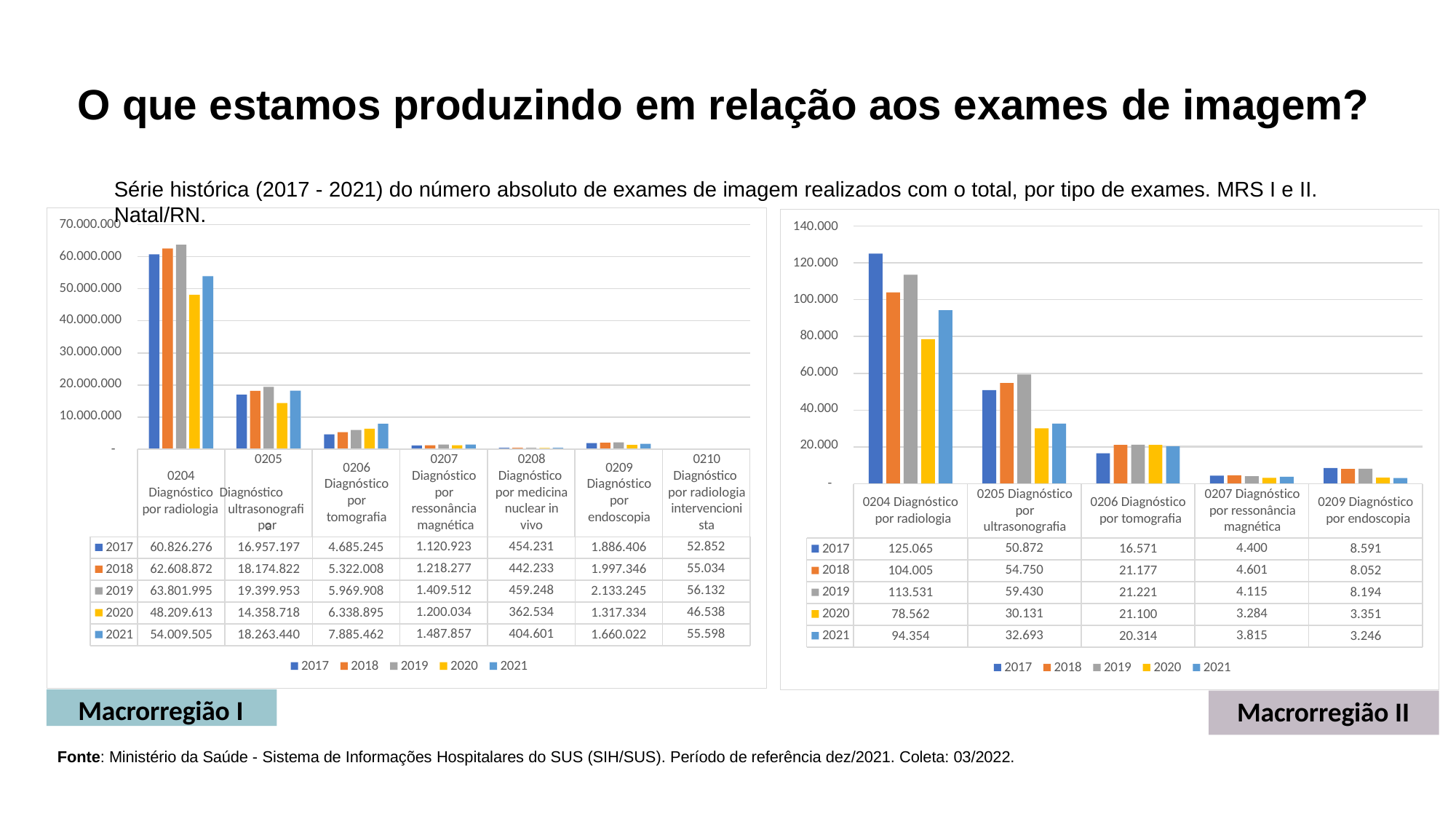

# O que estamos produzindo em relação aos exames de imagem?
Série histórica (2017 - 2021) do número absoluto de exames de imagem realizados com o total, por tipo de exames. MRS I e II. Natal/RN.

70.000.000

60.000.000

50.000.000

40.000.000

30.000.000

20.000.000

10.000.000
140.000

120.000

100.000

80.000

60.000

40.000

20.000

-

0205
0204	Diagnóstico  Diagnóstico		por
0207
Diagnóstico  por  ressonância  magnética
1.120.923
1.218.277
1.409.512
1.200.034
1.487.857
0208
Diagnóstico  por medicina  nuclear in  vivo
454.231
442.233
459.248
362.534
404.601
0210
Diagnóstico  por radiologia  intervencioni  sta
52.852
55.034
56.132
46.538
55.598

0206
Diagnóstico  por  tomografia
0209
Diagnóstico  por  endoscopia
-
0205 Diagnóstico  por  ultrasonografia
50.872
54.750
59.430
30.131
32.693
0207 Diagnóstico  por ressonância  magnética
4.400
4.601
4.115
3.284
3.815
0204 Diagnóstico  por radiologia
0206 Diagnóstico  por tomografia
0209 Diagnóstico  por endoscopia
por radiologia ultrasonografi
a
2017	60.826.276	16.957.197	4.685.245
2018	62.608.872	18.174.822	5.322.008
2019	63.801.995	19.399.953	5.969.908
2020	48.209.613	14.358.718	6.338.895
2021	54.009.505	18.263.440	7.885.462
1.886.406
1.997.346
2.133.245
1.317.334
1.660.022
2017
2018
2019
2020
2021
125.065
104.005
113.531
78.562
94.354
16.571
21.177
21.221
21.100
20.314
8.591
8.052
8.194
3.351
3.246

2017	2018	2019	2020	2021
2017	2018	2019	2020	2021

Macrorregião I
Macrorregião II
Fonte: Ministério da Saúde - Sistema de Informações Hospitalares do SUS (SIH/SUS). Período de referência dez/2021. Coleta: 03/2022.